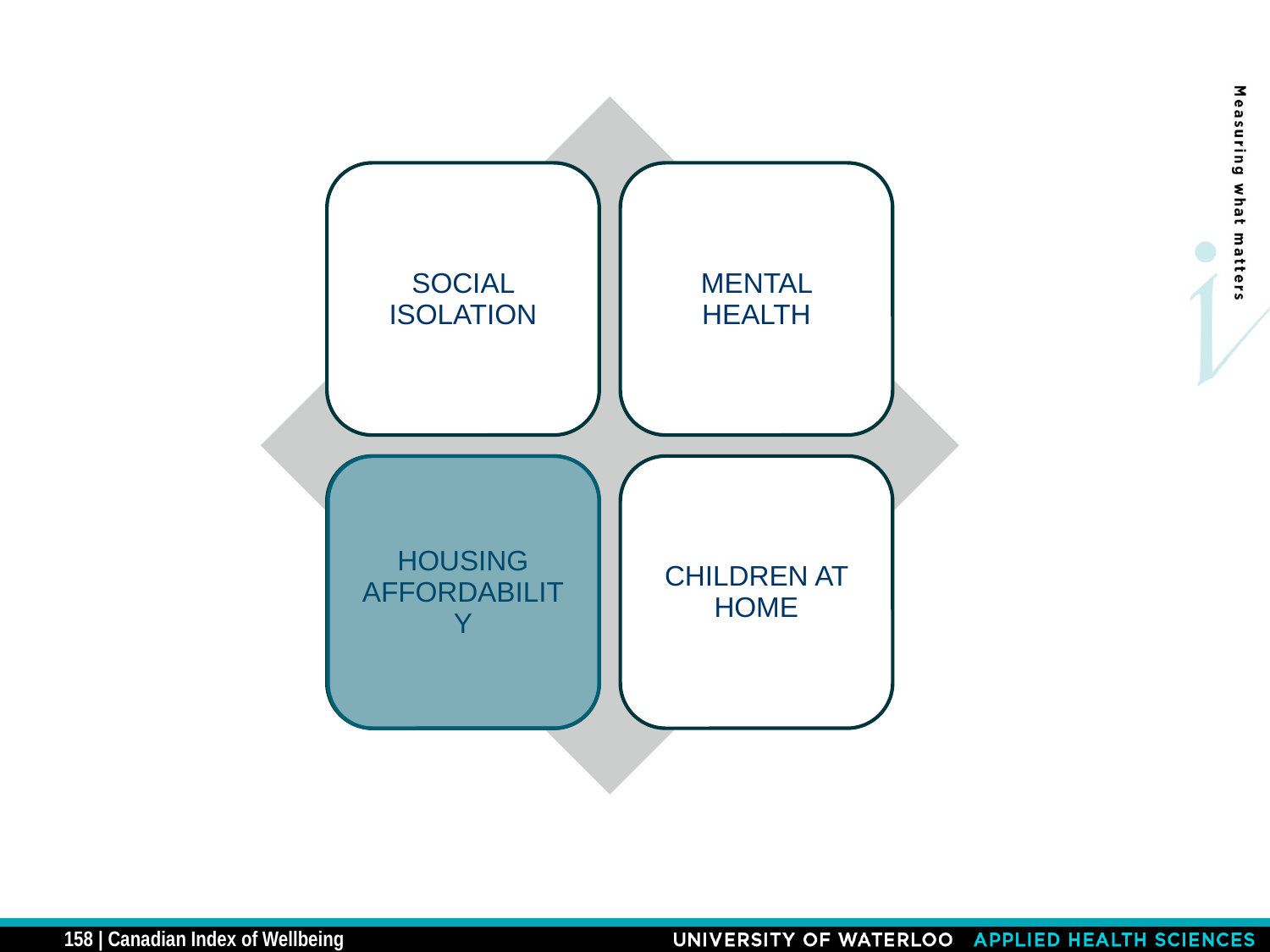

SOCIAL ISOLATION
MENTAL HEALTH
HOUSING AFFORDABILITY
CHILDREN AT HOME